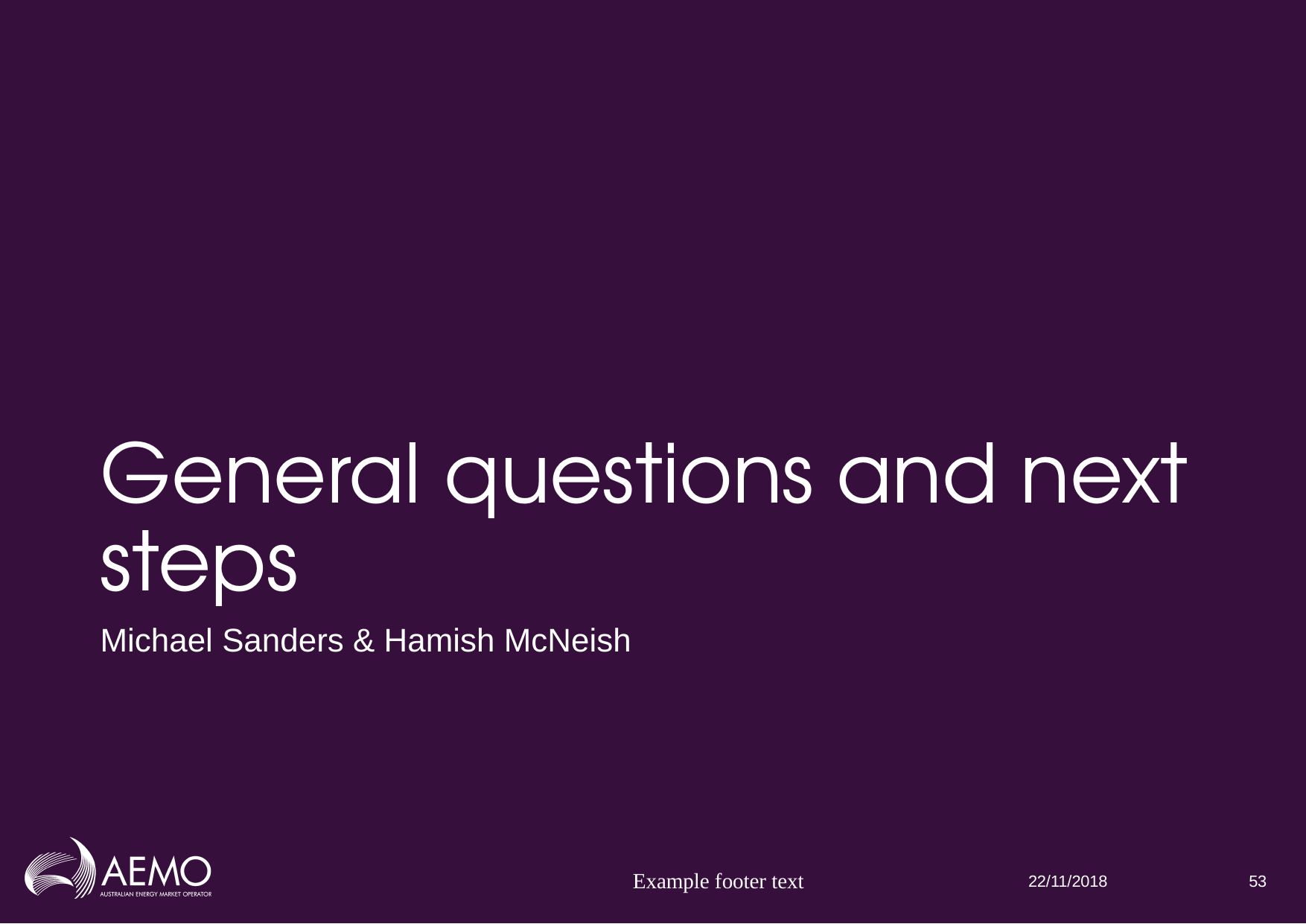

# General questions and next steps
Michael Sanders & Hamish McNeish
Example footer text
22/11/2018
53